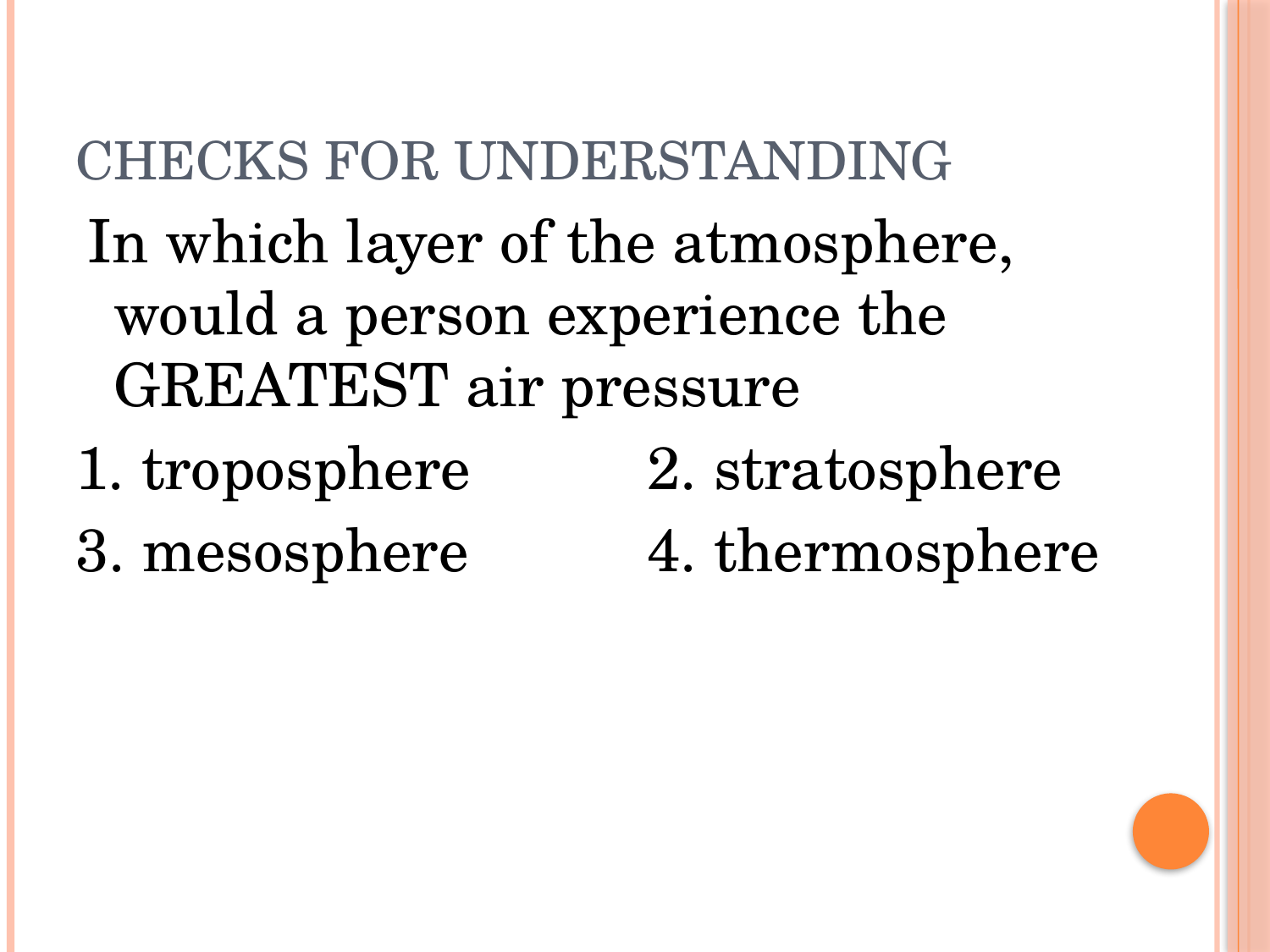

# Checks for Understanding
 In which layer of the atmosphere, would a person experience the GREATEST air pressure
1. troposphere		2. stratosphere
3. mesosphere		4. thermosphere